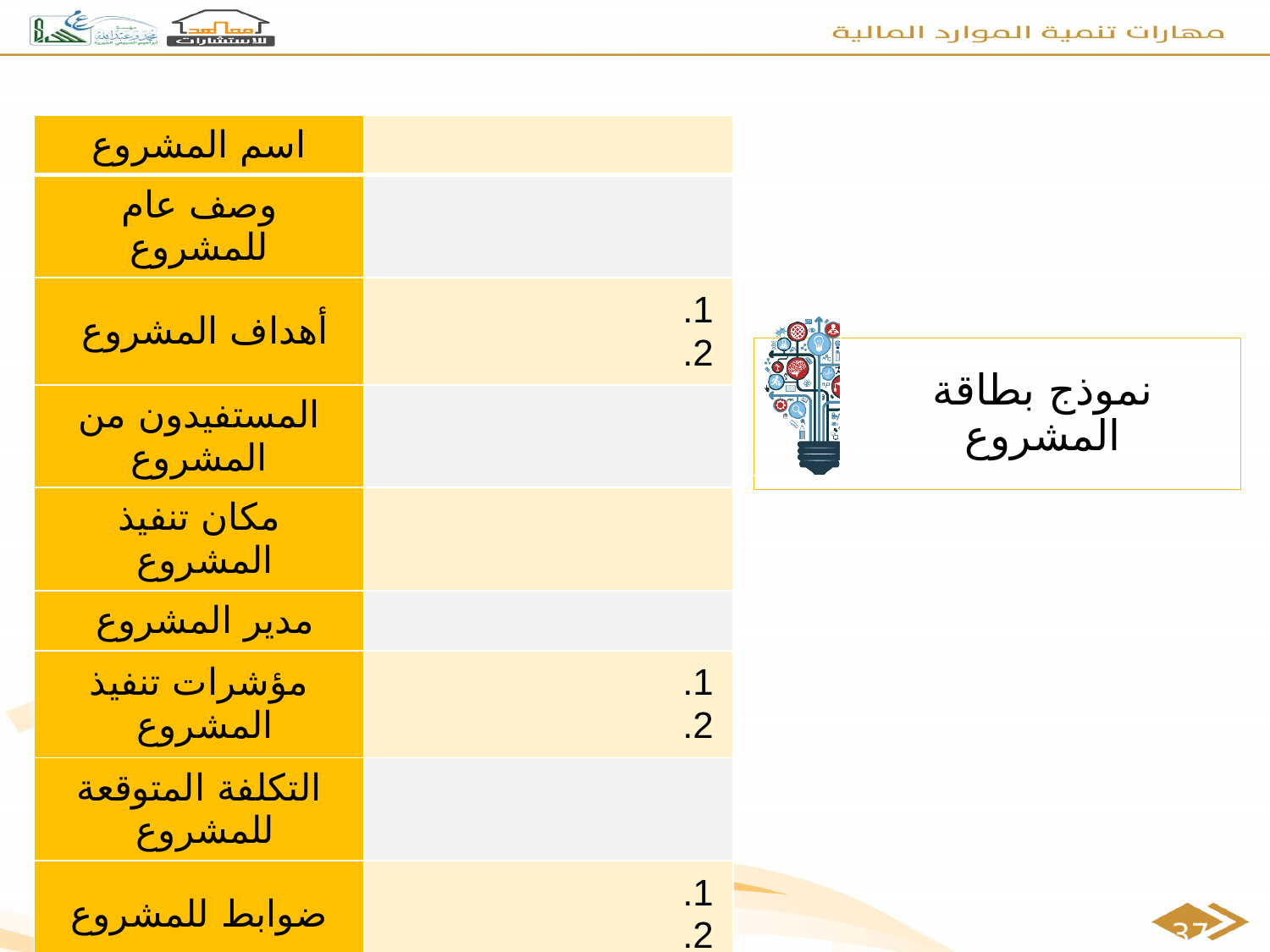

| اسم المشروع |  |
| --- | --- |
| وصف عام للمشروع |  |
| أهداف المشروع |  |
| المستفيدون من المشروع |  |
| مكان تنفيذ المشروع |  |
| مدير المشروع |  |
| مؤشرات تنفيذ المشروع |  |
| التكلفة المتوقعة للمشروع |  |
| ضوابط للمشروع |  |
| المدة التنفيذية للمشروع |  |
نموذج بطاقة المشروع